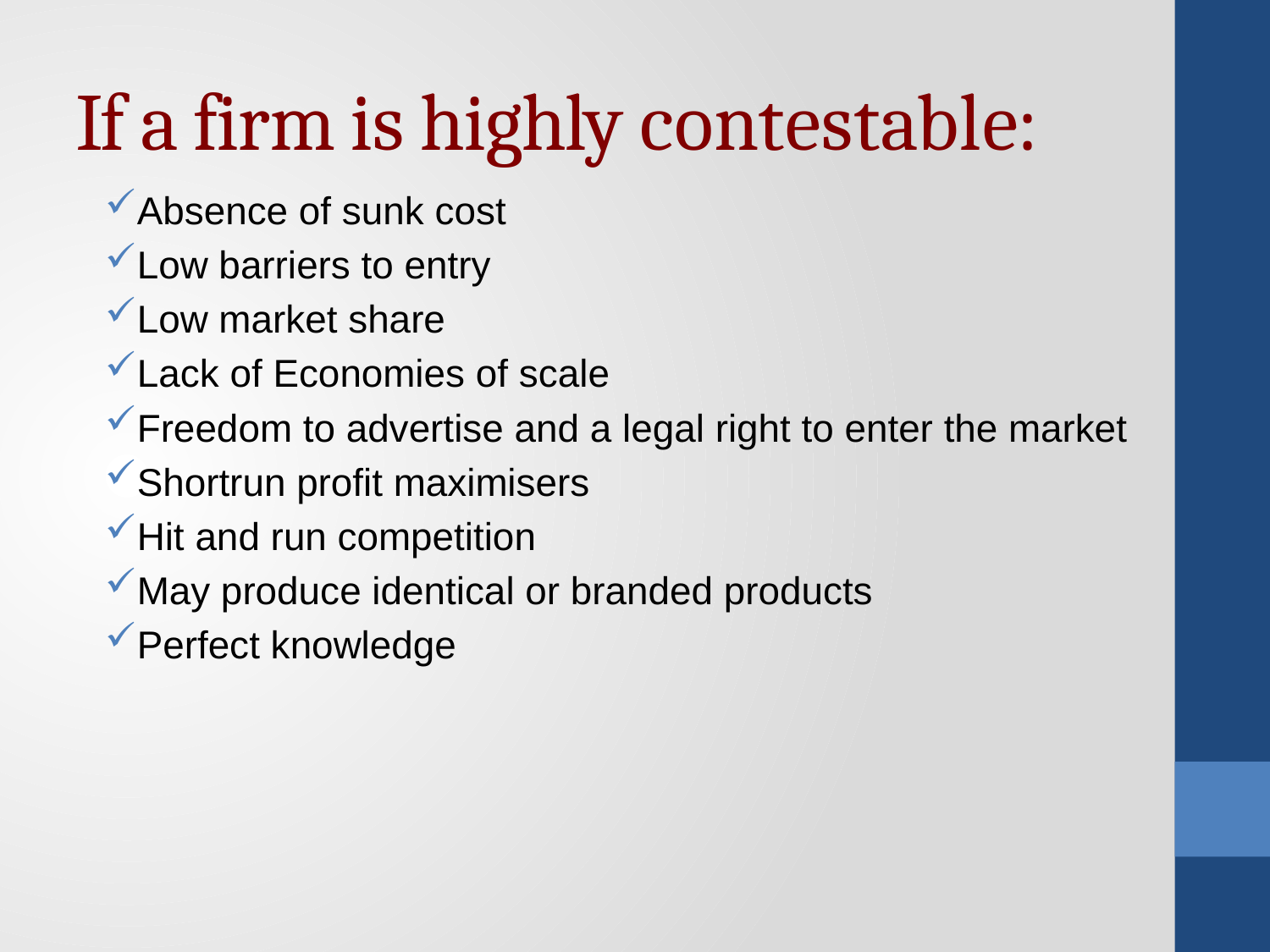

# If a firm is highly contestable:
Absence of sunk cost
Low barriers to entry
Low market share
Lack of Economies of scale
Freedom to advertise and a legal right to enter the market
Shortrun profit maximisers
Hit and run competition
May produce identical or branded products
Perfect knowledge